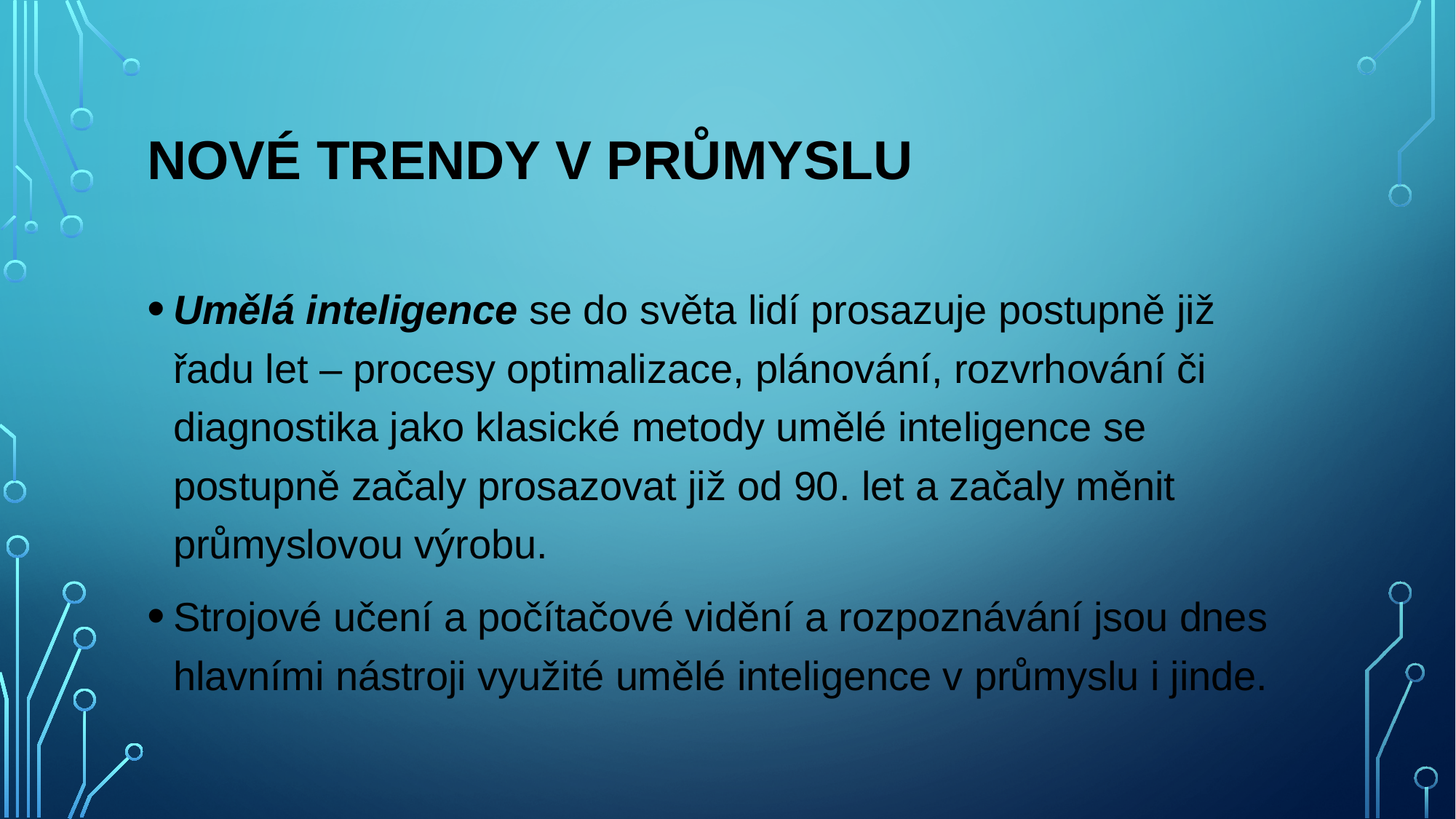

# Nové trendy v průmyslu
Umělá inteligence se do světa lidí prosazuje postupně již řadu let – procesy optimalizace, plánování, rozvrhování či diagnostika jako klasické metody umělé inteligence se postupně začaly prosazovat již od 90. let a začaly měnit průmyslovou výrobu.
Strojové učení a počítačové vidění a rozpoznávání jsou dnes hlavními nástroji využité umělé inteligence v průmyslu i jinde.